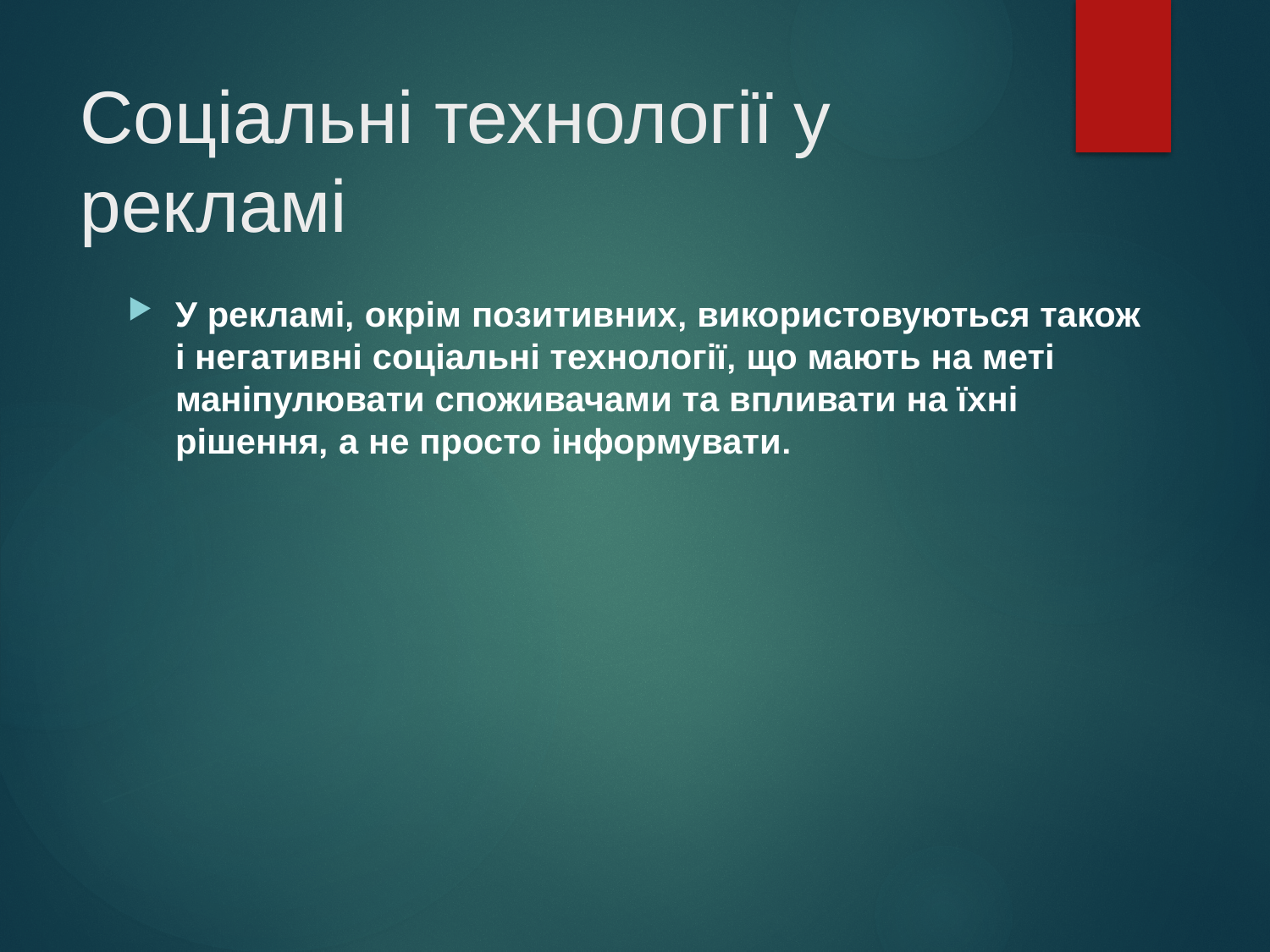

# Соціальні технології у рекламі
У рекламі, окрім позитивних, використовуються також і негативні соціальні технології, що мають на меті маніпулювати споживачами та впливати на їхні рішення, а не просто інформувати.